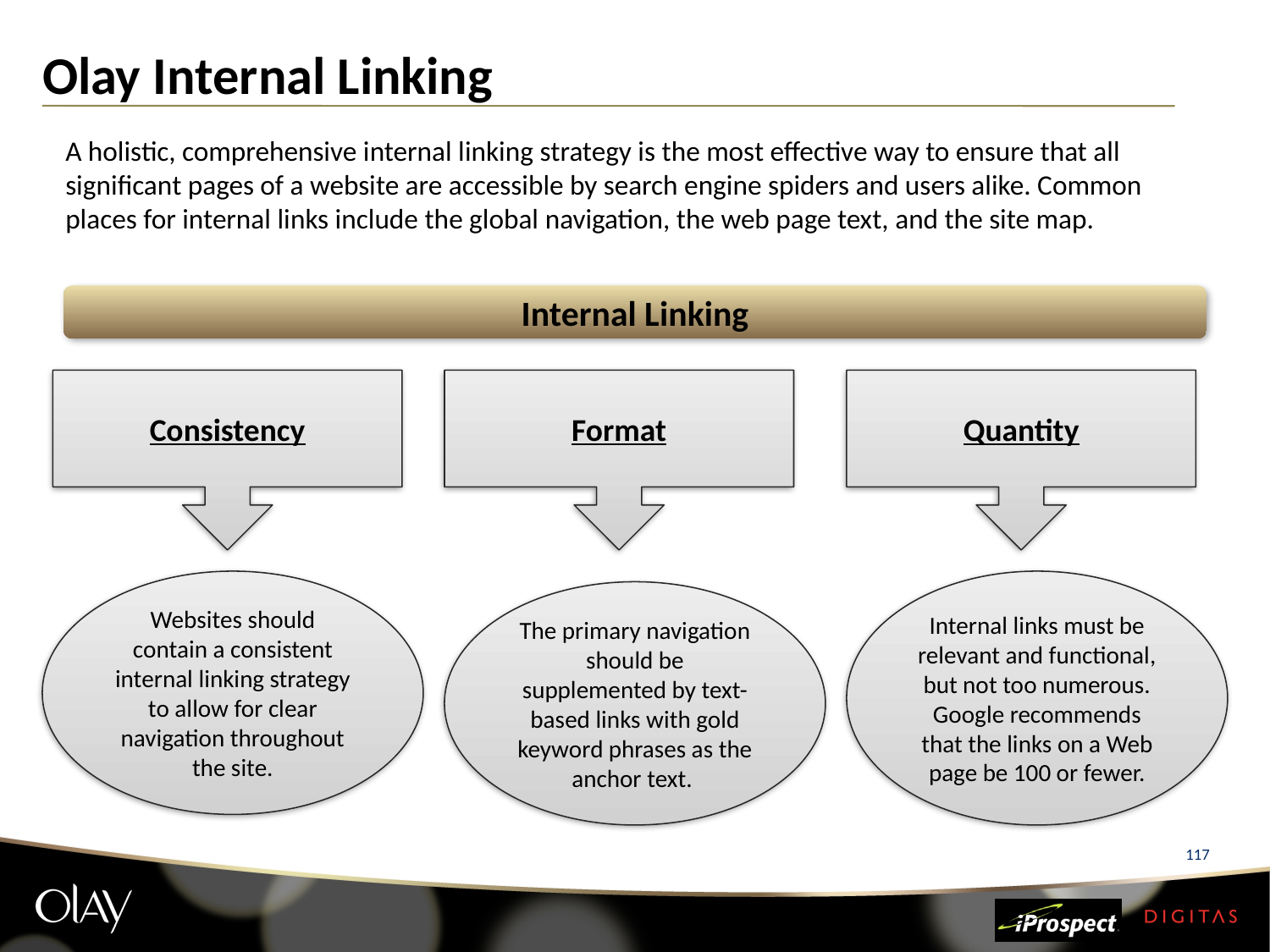

Olay Internal Linking
A holistic, comprehensive internal linking strategy is the most effective way to ensure that all significant pages of a website are accessible by search engine spiders and users alike. Common places for internal links include the global navigation, the web page text, and the site map.

Internal Linking
28%
56%
Consistency
Format
Quantity
16%

Websites should contain a consistent internal linking strategy to allow for clear navigation throughout the site.
Internal links must be relevant and functional, but not too numerous. Google recommends that the links on a Web page be 100 or fewer.
The primary navigation should be supplemented by text-based links with gold keyword phrases as the anchor text.
117